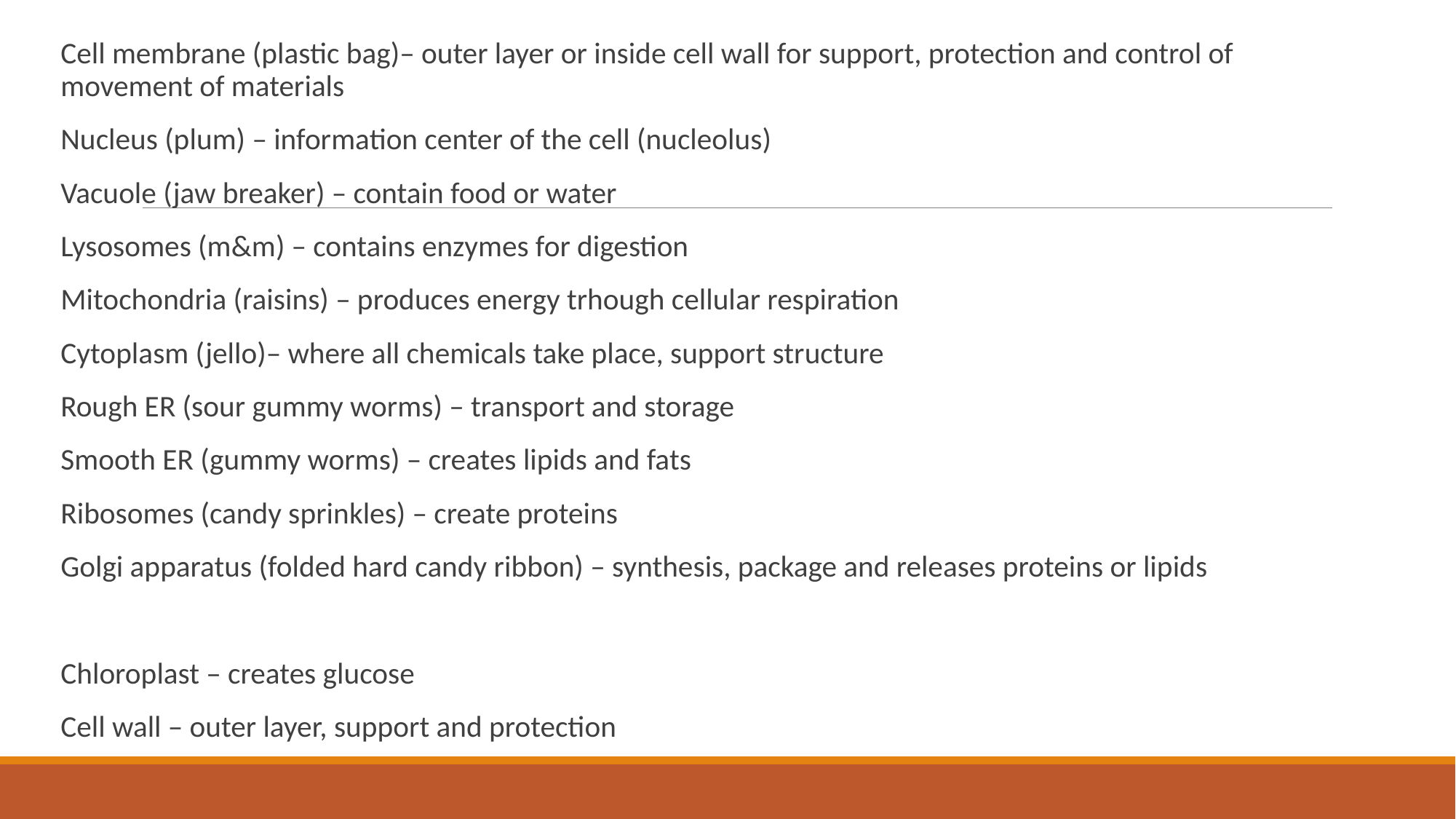

Cell membrane (plastic bag)– outer layer or inside cell wall for support, protection and control of movement of materials
Nucleus (plum) – information center of the cell (nucleolus)
Vacuole (jaw breaker) – contain food or water
Lysosomes (m&m) – contains enzymes for digestion
Mitochondria (raisins) – produces energy trhough cellular respiration
Cytoplasm (jello)– where all chemicals take place, support structure
Rough ER (sour gummy worms) – transport and storage
Smooth ER (gummy worms) – creates lipids and fats
Ribosomes (candy sprinkles) – create proteins
Golgi apparatus (folded hard candy ribbon) – synthesis, package and releases proteins or lipids

Chloroplast – creates glucose
Cell wall – outer layer, support and protection